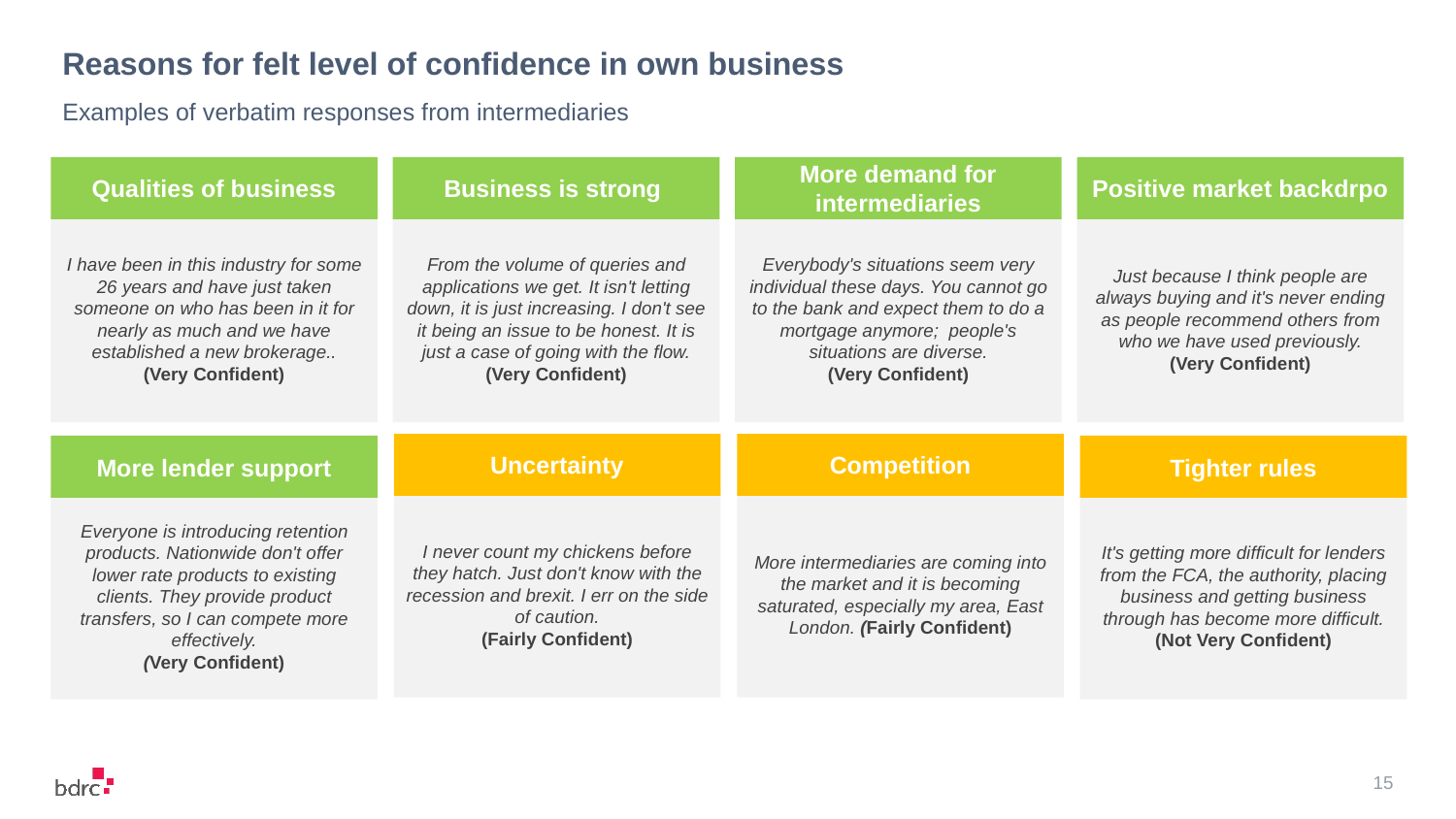

# Reasons for felt level of confidence in own business
Examples of verbatim responses from intermediaries
Qualities of business
Business is strong
More demand for intermediaries
Positive market backdrpo
I have been in this industry for some 26 years and have just taken someone on who has been in it for nearly as much and we have established a new brokerage..
(Very Confident)
From the volume of queries and applications we get. It isn't letting down, it is just increasing. I don't see it being an issue to be honest. It is just a case of going with the flow.
(Very Confident)
Everybody's situations seem very individual these days. You cannot go to the bank and expect them to do a mortgage anymore;  people's situations are diverse.
(Very Confident)
Just because I think people are always buying and it's never ending as people recommend others from who we have used previously.
(Very Confident)
Uncertainty
Competition
More lender support
Tighter rules
I never count my chickens before they hatch. Just don't know with the recession and brexit. I err on the side of caution.
(Fairly Confident)
More intermediaries are coming into the market and it is becoming saturated, especially my area, East London. (Fairly Confident)
Everyone is introducing retention products. Nationwide don't offer lower rate products to existing clients. They provide product transfers, so I can compete more effectively.
(Very Confident)
It's getting more difficult for lenders from the FCA, the authority, placing business and getting business through has become more difficult.
(Not Very Confident)
15